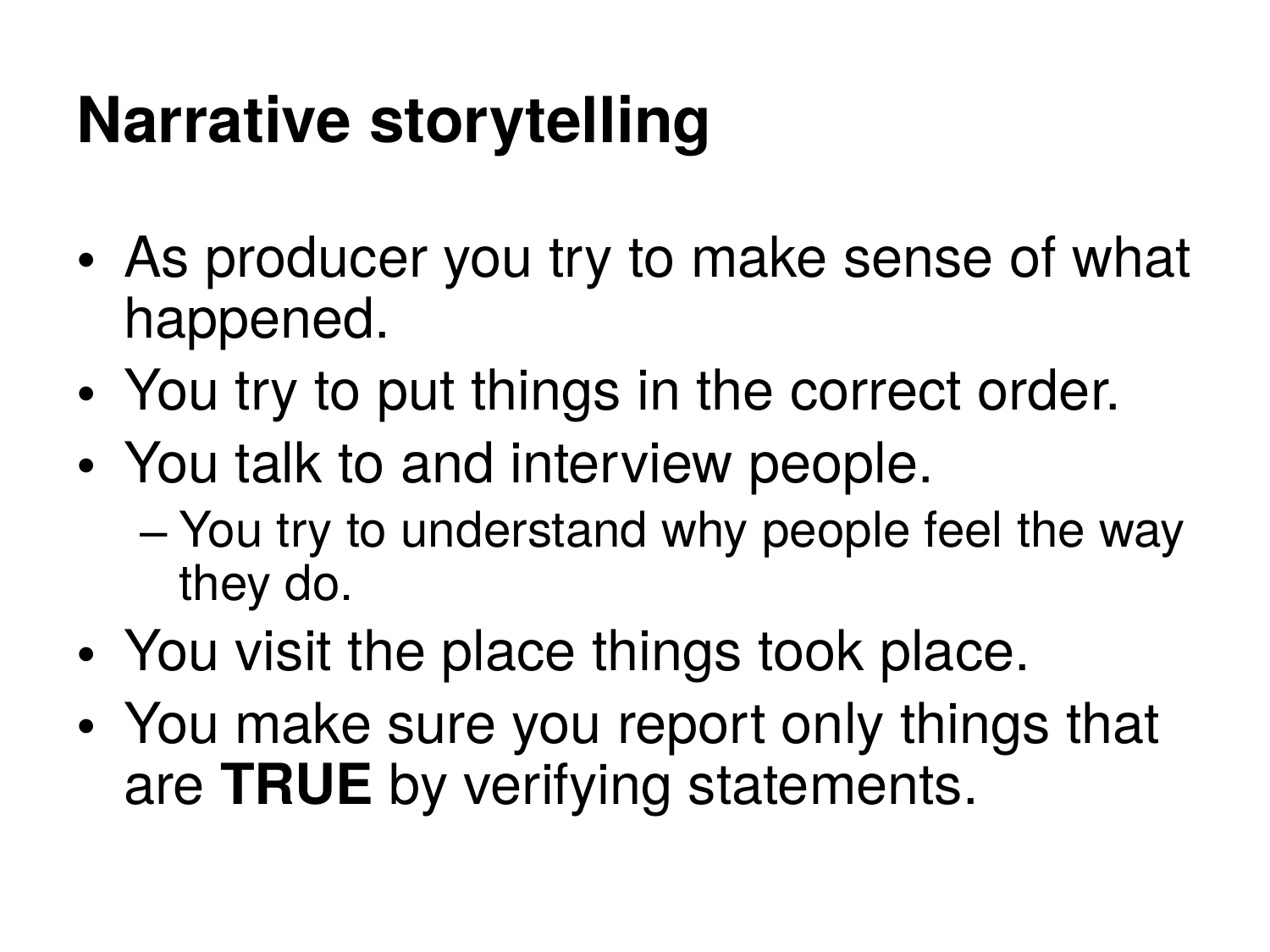

# Narrative storytelling
As producer you try to make sense of what happened.
You try to put things in the correct order.
You talk to and interview people.
You try to understand why people feel the way they do.
You visit the place things took place.
You make sure you report only things that are TRUE by verifying statements.